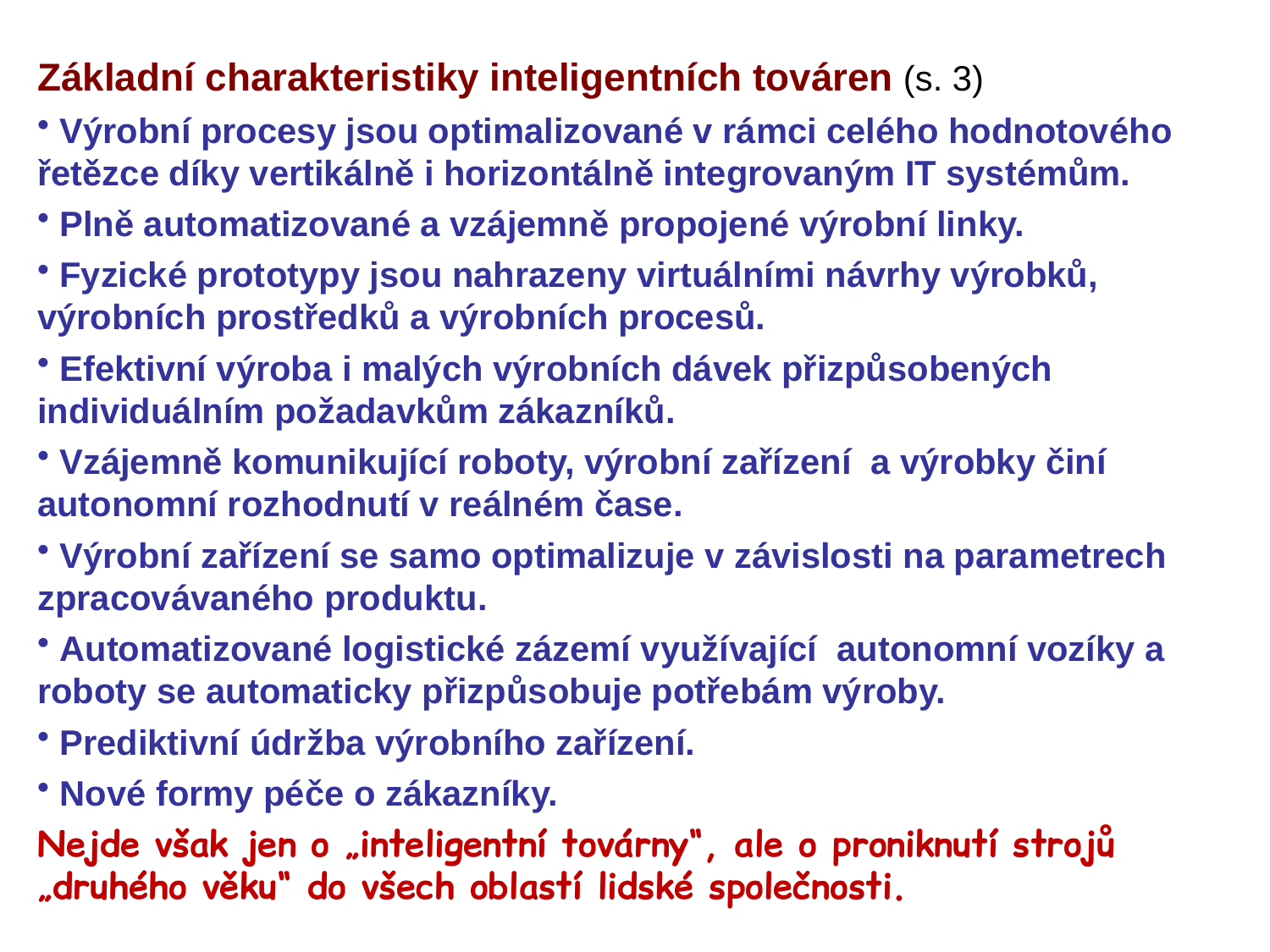

Základní charakteristiky inteligentních továren (s. 3)
 Výrobní procesy jsou optimalizované v rámci celého hodnotového řetězce díky vertikálně i horizontálně integrovaným IT systémům.
 Plně automatizované a vzájemně propojené výrobní linky.
 Fyzické prototypy jsou nahrazeny virtuálními návrhy výrobků, výrobních prostředků a výrobních procesů.
 Efektivní výroba i malých výrobních dávek přizpůsobených individuálním požadavkům zákazníků.
 Vzájemně komunikující roboty, výrobní zařízení  a výrobky činí autonomní rozhodnutí v reálném čase.
 Výrobní zařízení se samo optimalizuje v závislosti na parametrech zpracovávaného produktu.
 Automatizované logistické zázemí využívající  autonomní vozíky a roboty se automaticky přizpůsobuje potřebám výroby.
 Prediktivní údržba výrobního zařízení.
 Nové formy péče o zákazníky.
Nejde však jen o „inteligentní továrny“, ale o proniknutí strojů „druhého věku“ do všech oblastí lidské společnosti.